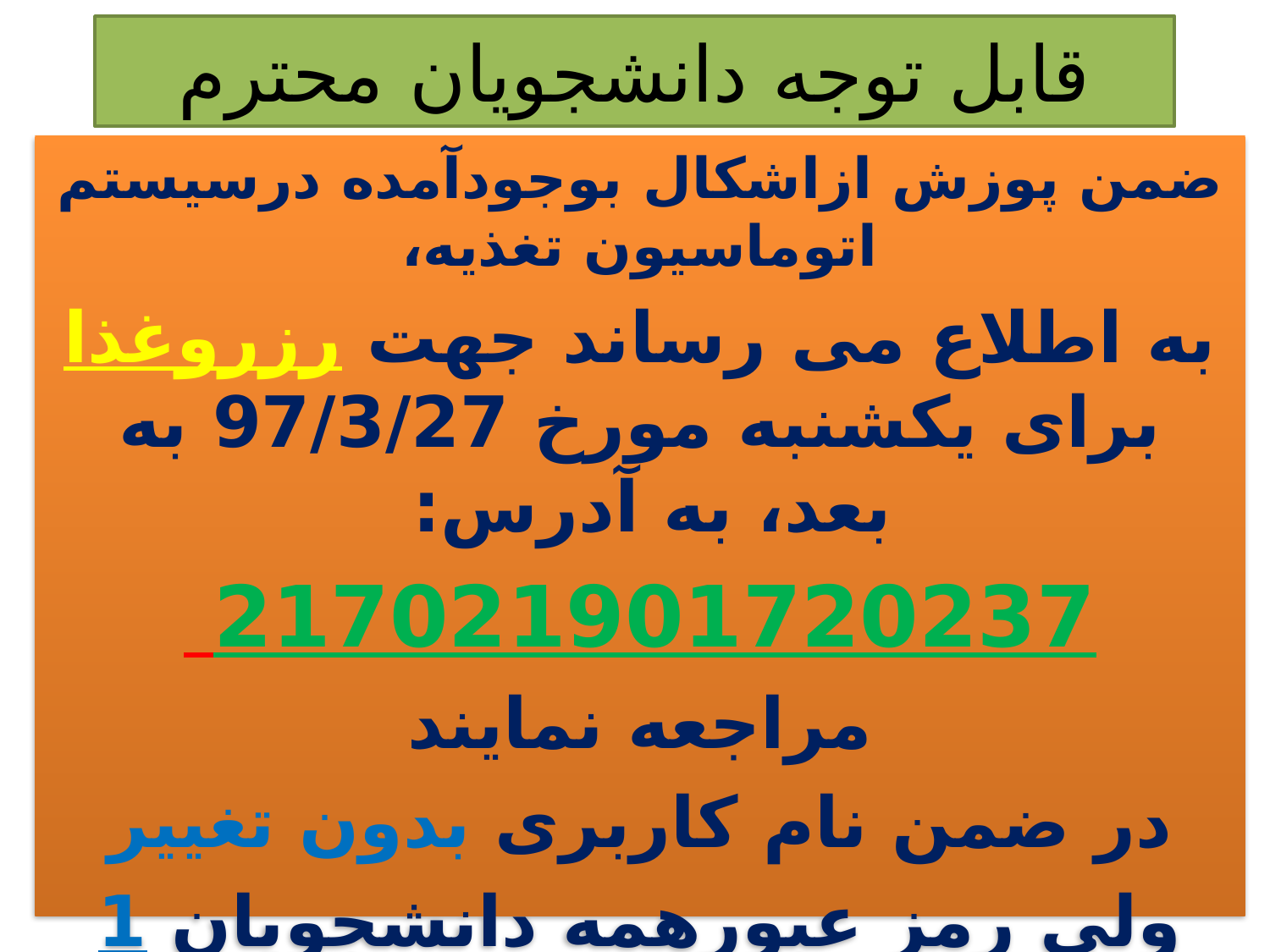

# قابل توجه دانشجویان محترم
ضمن پوزش ازاشکال بوجودآمده درسیستم اتوماسیون تغذیه،
به اطلاع می رساند جهت رزروغذا برای یکشنبه مورخ 97/3/27 به بعد، به آدرس:
217021901720237
مراجعه نمایند
در ضمن نام کاربری بدون تغییر
ولی رمز عبورهمه دانشجویان 1 می باشد